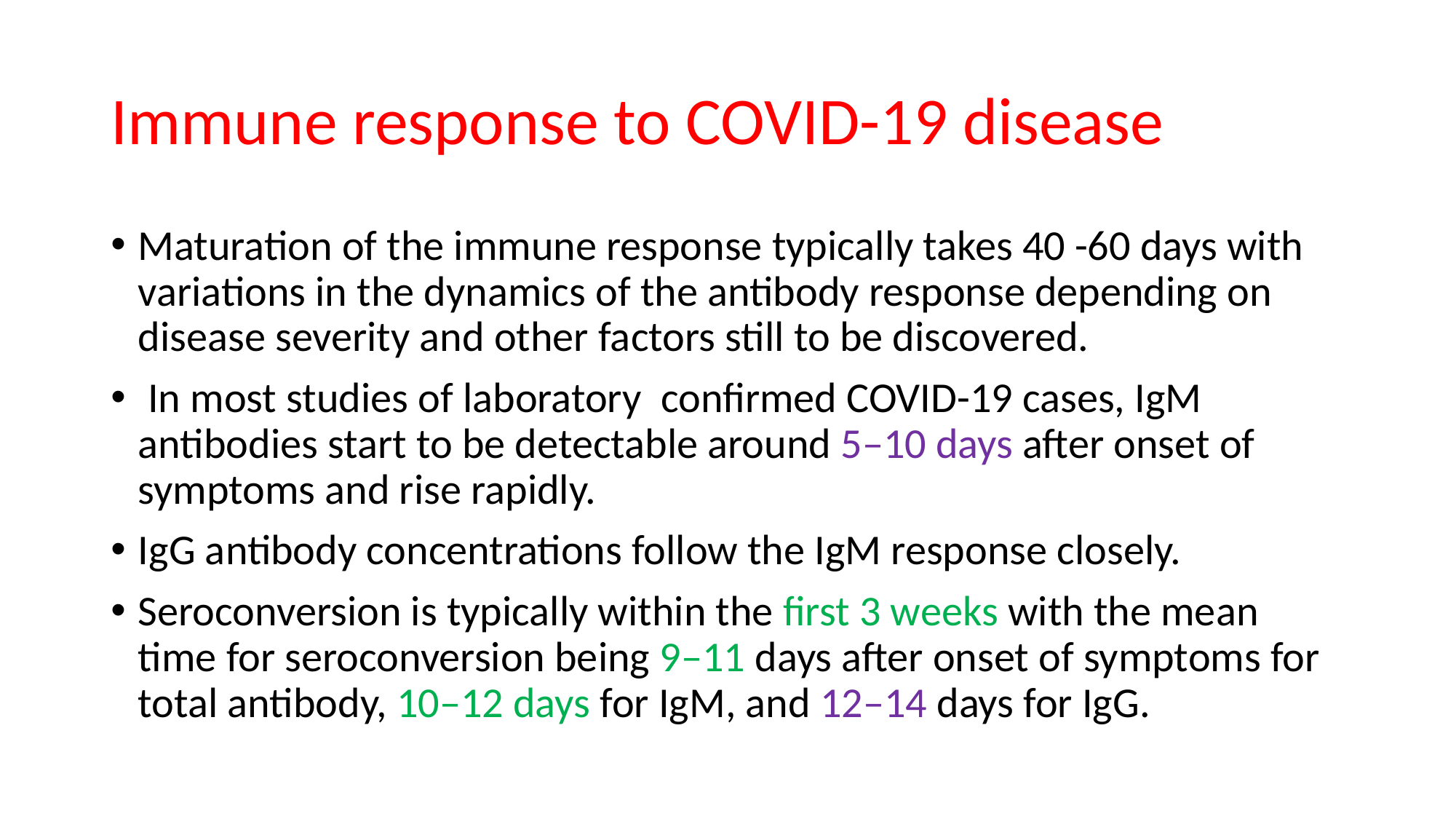

# Immune response to COVID-19 disease
Maturation of the immune response typically takes 40 -60 days with variations in the dynamics of the antibody response depending on disease severity and other factors still to be discovered.
 In most studies of laboratory  confirmed COVID-19 cases, IgM antibodies start to be detectable around 5–10 days after onset of symptoms and rise rapidly.
IgG antibody concentrations follow the IgM response closely.
Seroconversion is typically within the first 3 weeks with the mean time for seroconversion being 9–11 days after onset of symptoms for total antibody, 10–12 days for IgM, and 12–14 days for IgG.